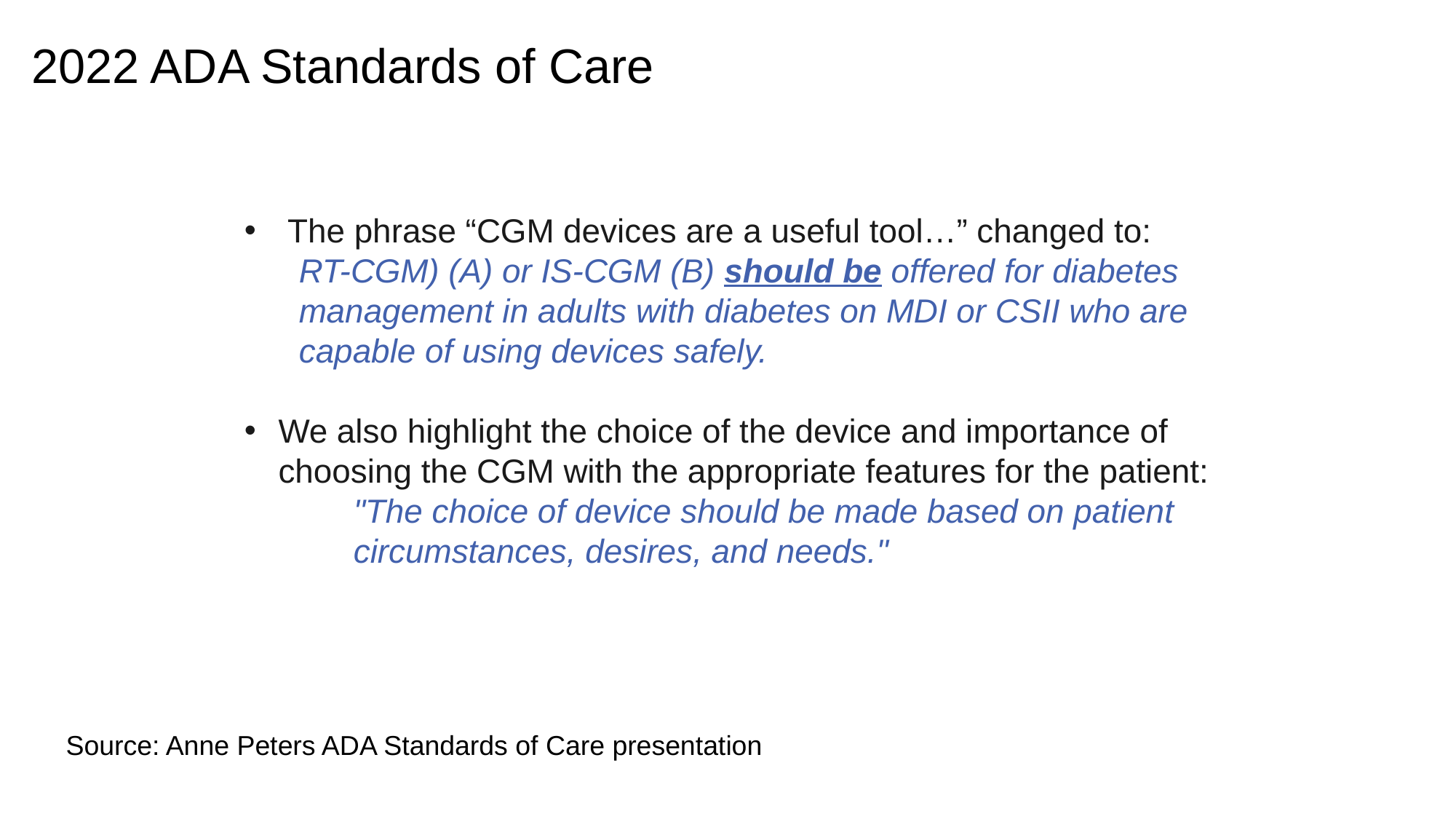

# 2022 ADA Standards of Care

 The phrase “CGM devices are a useful tool…” changed to:
RT-CGM) (A) or IS-CGM (B) should be offered for diabetes management in adults with diabetes on MDI or CSII who are capable of using devices safely.

We also highlight the choice of the device and importance of choosing the CGM with the appropriate features for the patient:
"The choice of device should be made based on patient circumstances, desires, and needs."

Source: Anne Peters ADA Standards of Care presentation